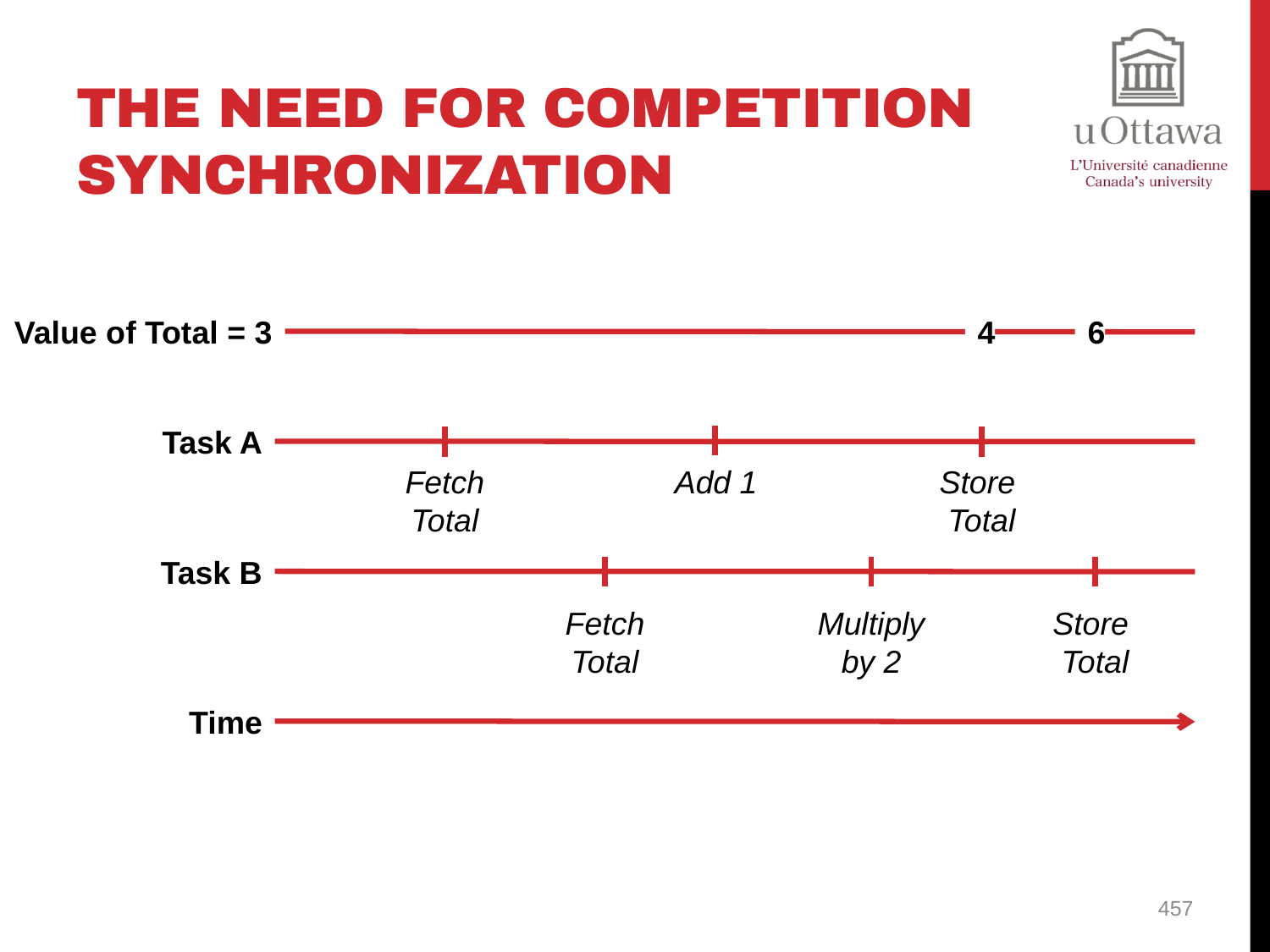

# The Need for Competition Synchronization
Value of Total = 3
4
6
Task A
Add 1
Fetch
Total
Store
Total
Task B
Fetch
Total
Multiply
by 2
Store
Total
Time
457